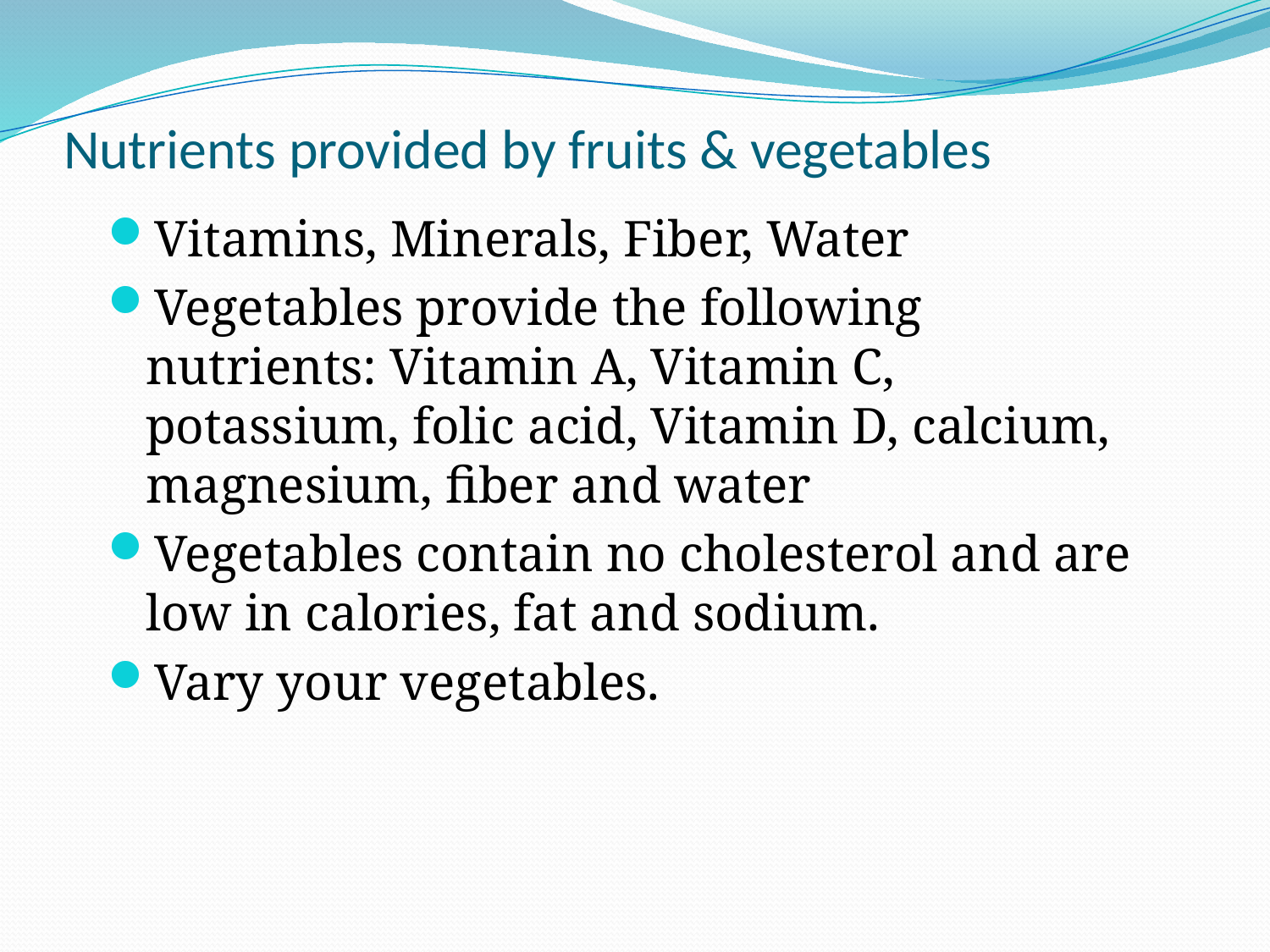

# Nutrients provided by fruits & vegetables
Vitamins, Minerals, Fiber, Water
Vegetables provide the following nutrients: Vitamin A, Vitamin C, potassium, folic acid, Vitamin D, calcium, magnesium, fiber and water
Vegetables contain no cholesterol and are low in calories, fat and sodium.
Vary your vegetables.